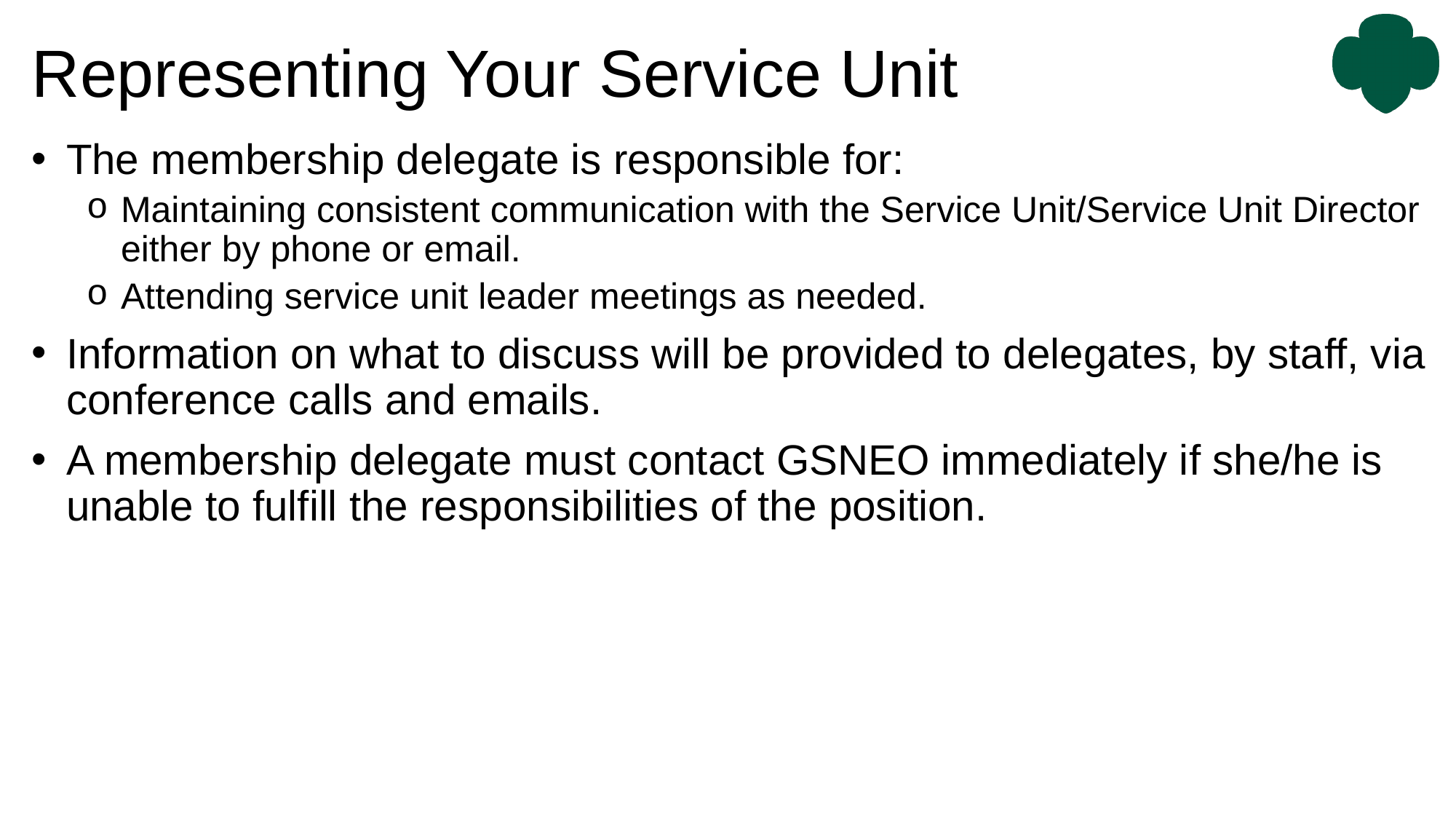

# Representing Your Service Unit
The membership delegate is responsible for:
Maintaining consistent communication with the Service Unit/Service Unit Director either by phone or email.
Attending service unit leader meetings as needed.
Information on what to discuss will be provided to delegates, by staff, via conference calls and emails.
A membership delegate must contact GSNEO immediately if she/he is unable to fulfill the responsibilities of the position.